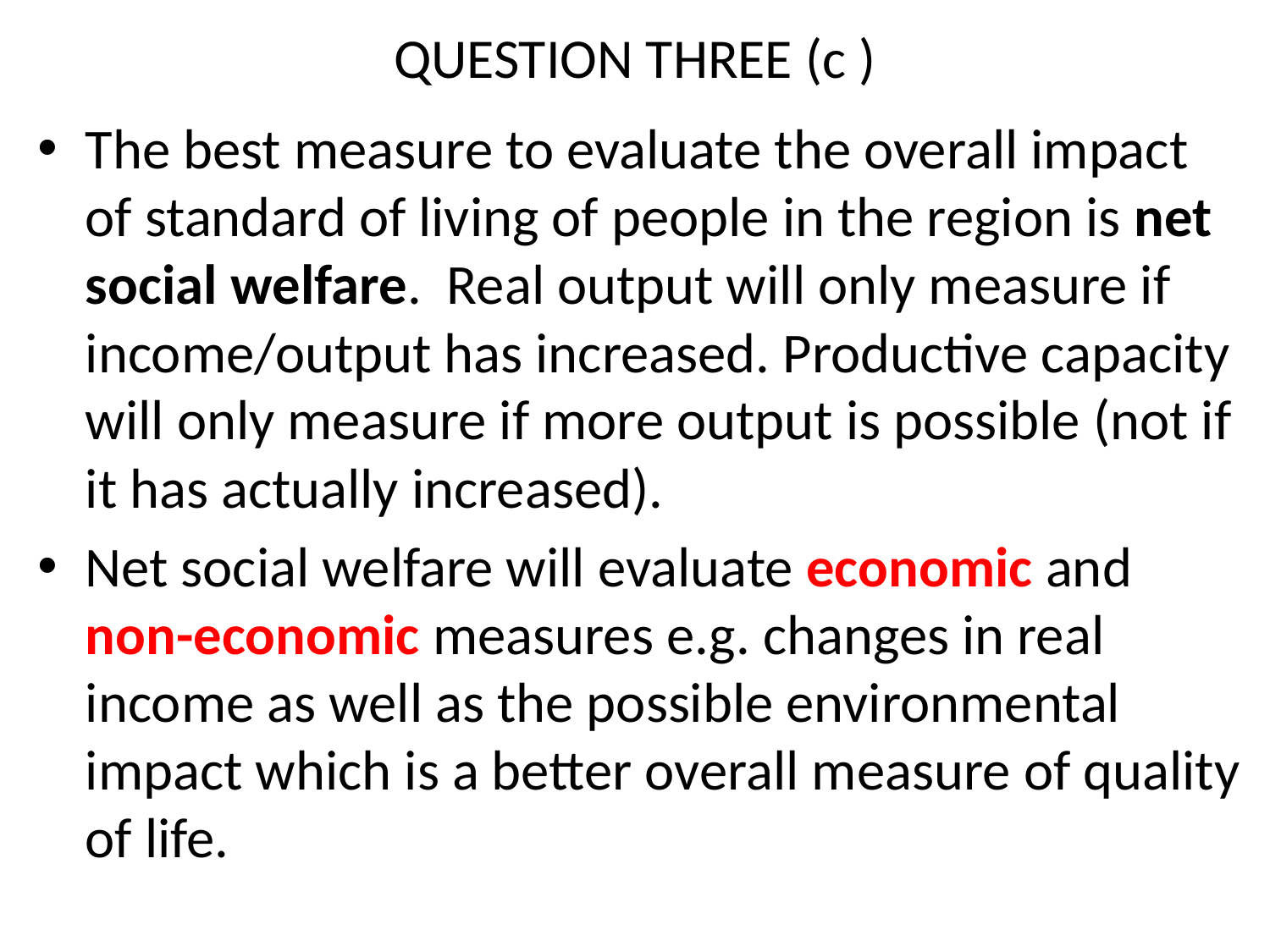

# QUESTION THREE (c )
The best measure to evaluate the overall impact of standard of living of people in the region is net social welfare.  Real output will only measure if income/output has increased. Productive capacity will only measure if more output is possible (not if it has actually increased).
Net social welfare will evaluate economic and non-economic measures e.g. changes in real income as well as the possible environmental impact which is a better overall measure of quality of life.